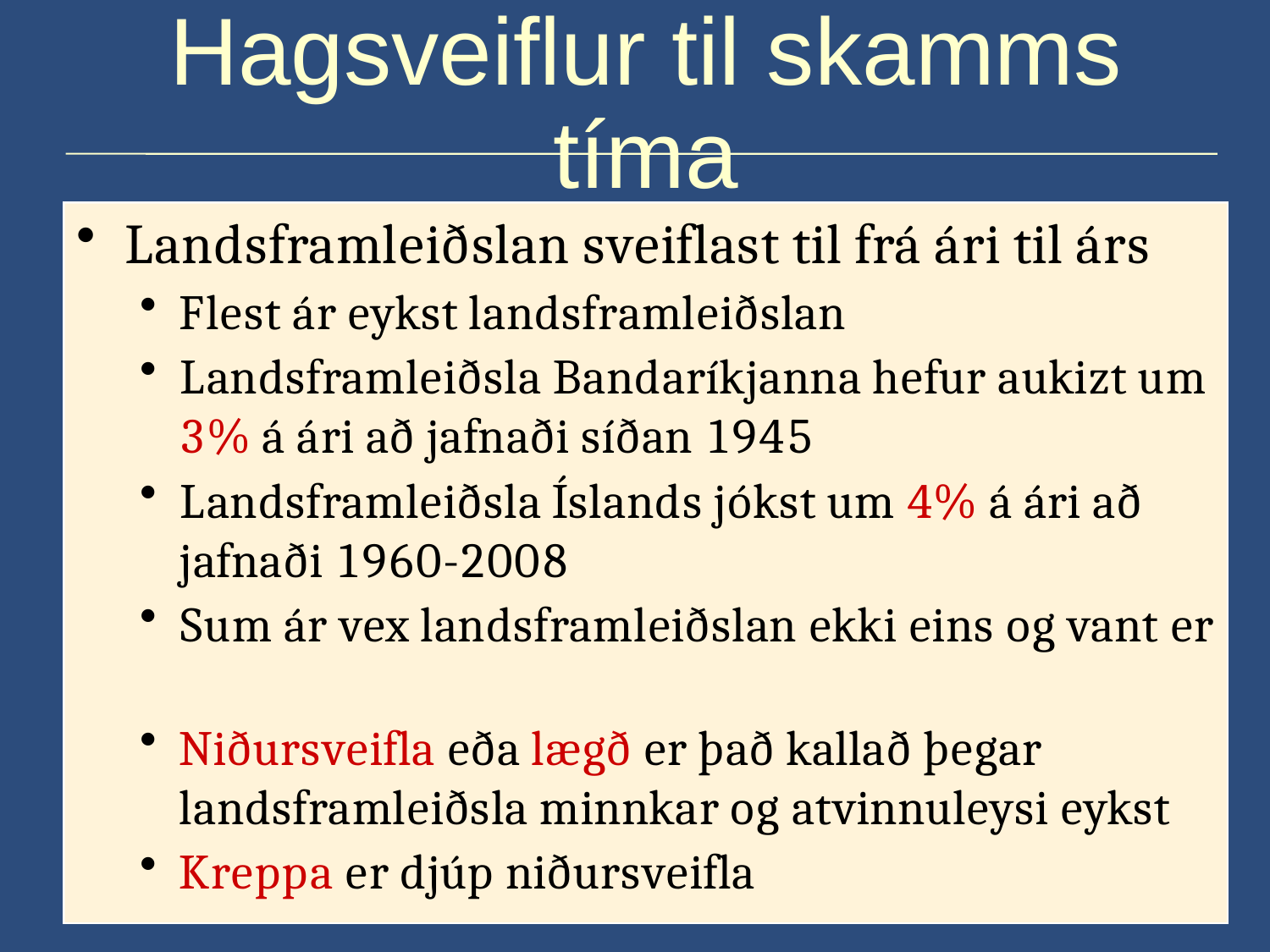

# Hagsveiflur til skamms tíma

Landsframleiðslan sveiflast til frá ári til árs
Flest ár eykst landsframleiðslan
Landsframleiðsla Bandaríkjanna hefur aukizt um 3% á ári að jafnaði síðan 1945
Landsframleiðsla Íslands jókst um 4% á ári að jafnaði 1960-2008
Sum ár vex landsframleiðslan ekki eins og vant er
Niðursveifla eða lægð er það kallað þegar landsframleiðsla minnkar og atvinnuleysi eykst
Kreppa er djúp niðursveifla